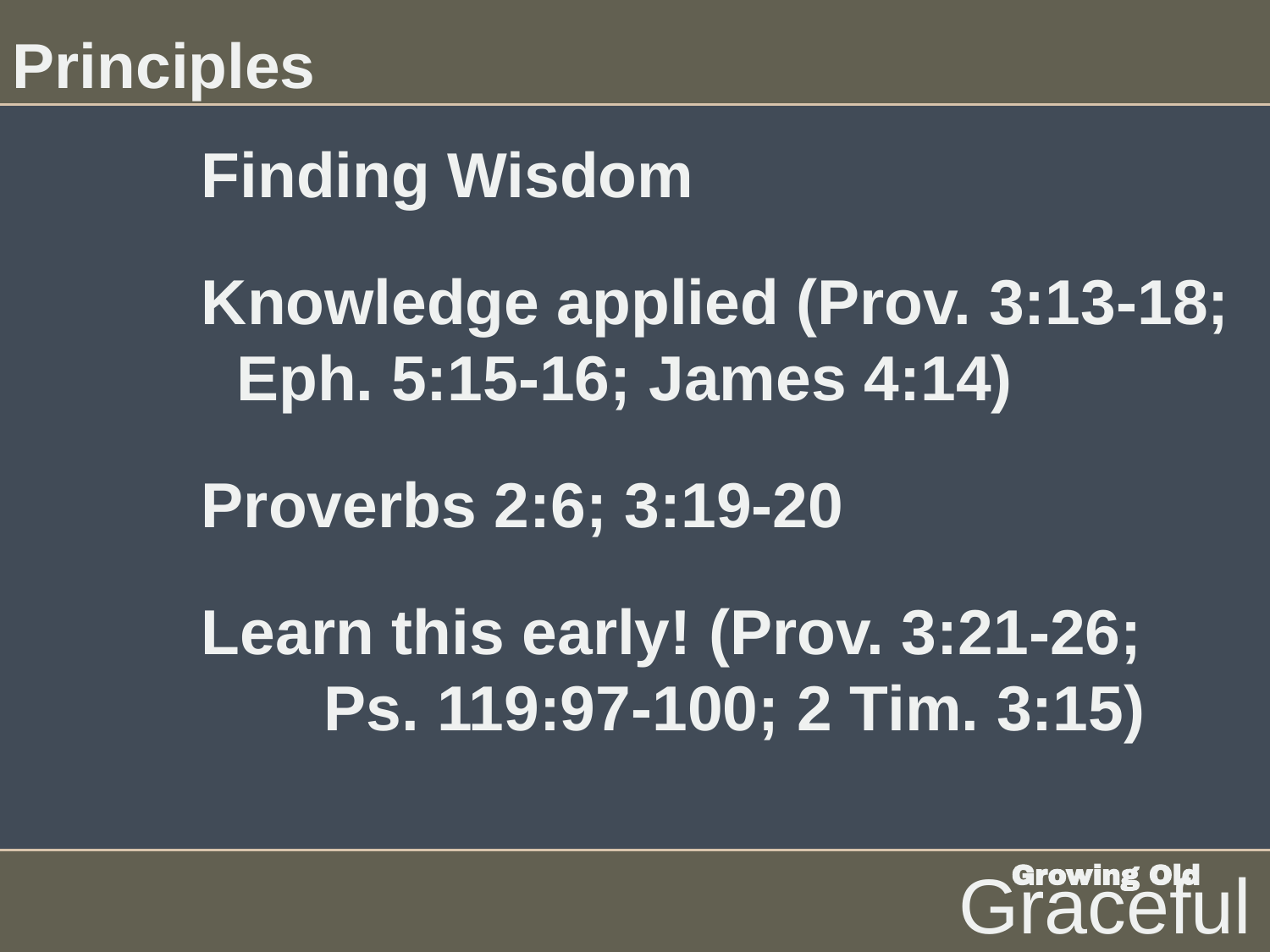

Principles
Finding Wisdom

Knowledge applied (Prov. 3:13-18;    Eph. 5:15-16; James 4:14)

Proverbs 2:6; 3:19-20

Learn this early! (Prov. 3:21-26;              Ps. 119:97-100; 2 Tim. 3:15)

Growing Old
Gracefully